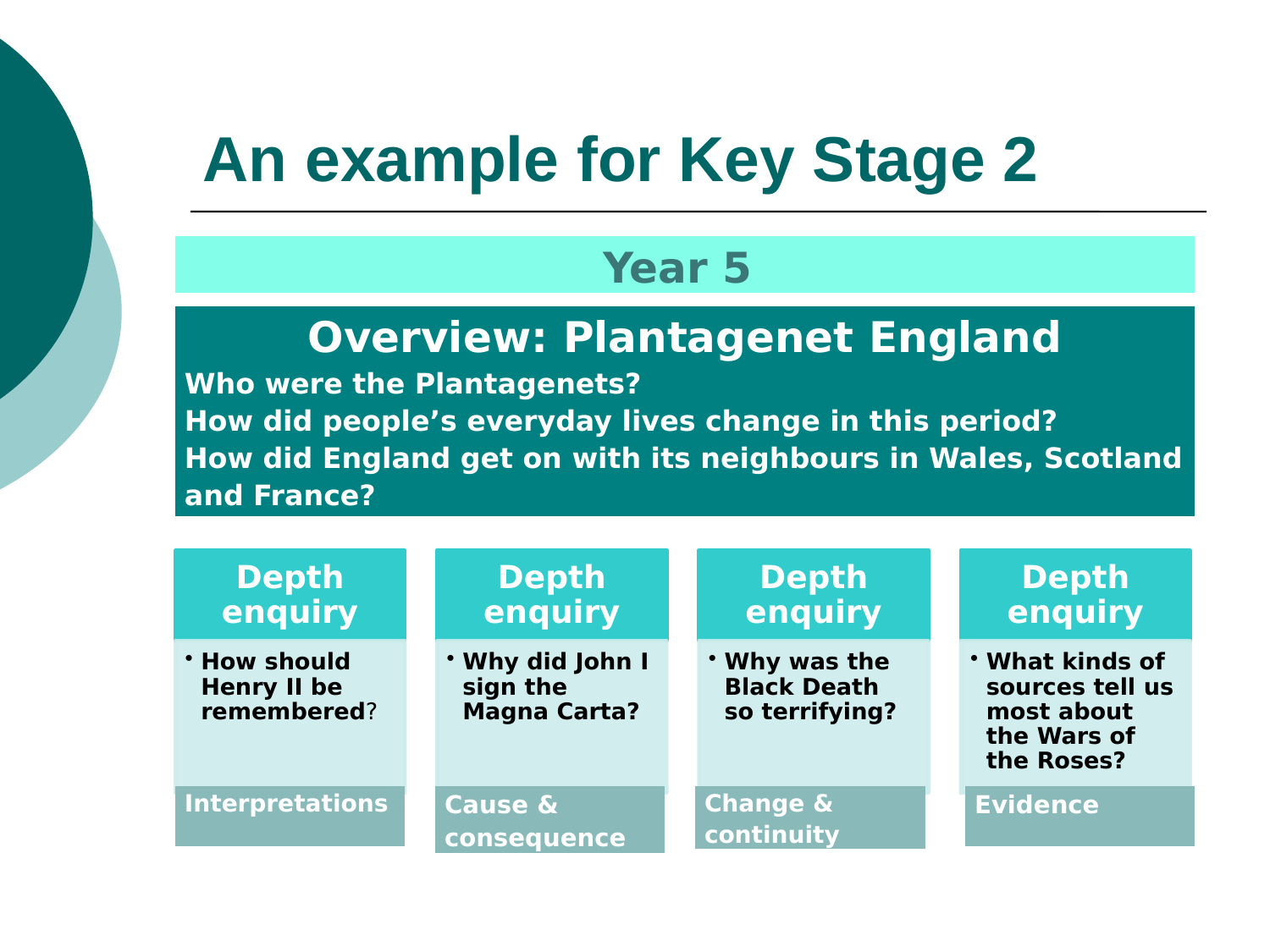

# An example for Key Stage 2
| Year 5 |
| --- |
| Overview: Plantagenet England Who were the Plantagenets? How did people’s everyday lives change in this period? How did England get on with its neighbours in Wales, Scotland and France? |
| --- |
Depth enquiry
How should Henry II be remembered?
Depth enquiry
Why did John I sign the Magna Carta?
Depth enquiry
Why was the Black Death so terrifying?
Depth enquiry
What kinds of sources tell us most about the Wars of the Roses?
| Interpretations |
| --- |
| Cause & consequence |
| --- |
| Change & continuity |
| --- |
| Evidence |
| --- |